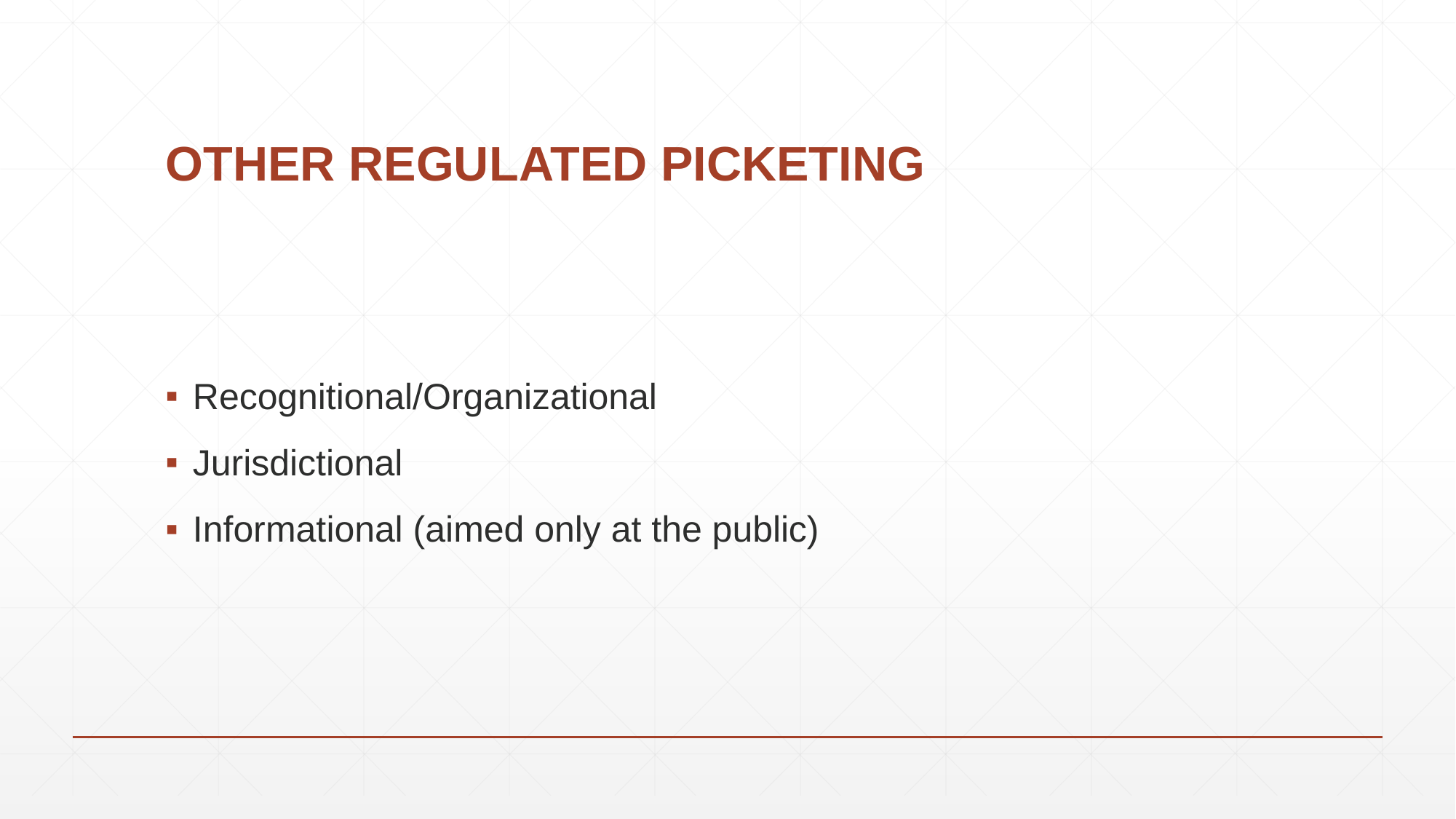

# OTHER REGULATED PICKETING
Recognitional/Organizational
Jurisdictional
Informational (aimed only at the public)